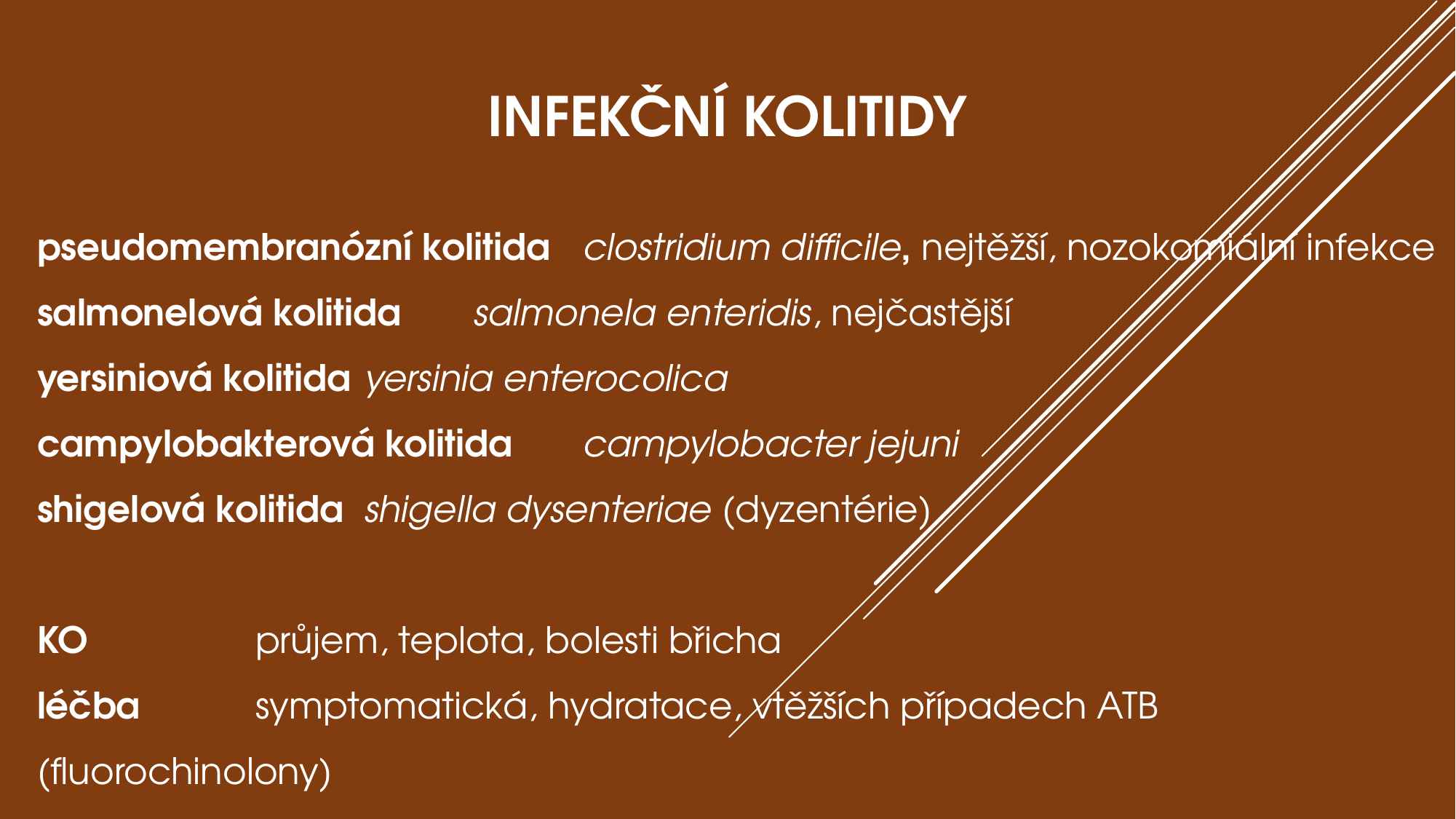

# Infekční kolitidy
pseudomembranózní kolitida	clostridium difficile, nejtěžší, nozokomiální infekce
salmonelová kolitida	salmonela enteridis, nejčastější
yersiniová kolitida	yersinia enterocolica
campylobakterová kolitida	campylobacter jejuni
shigelová kolitida	shigella dysenteriae (dyzentérie)

KO		průjem, teplota, bolesti břicha
léčba		symptomatická, hydratace, vtěžších případech ATB (fluorochinolony)